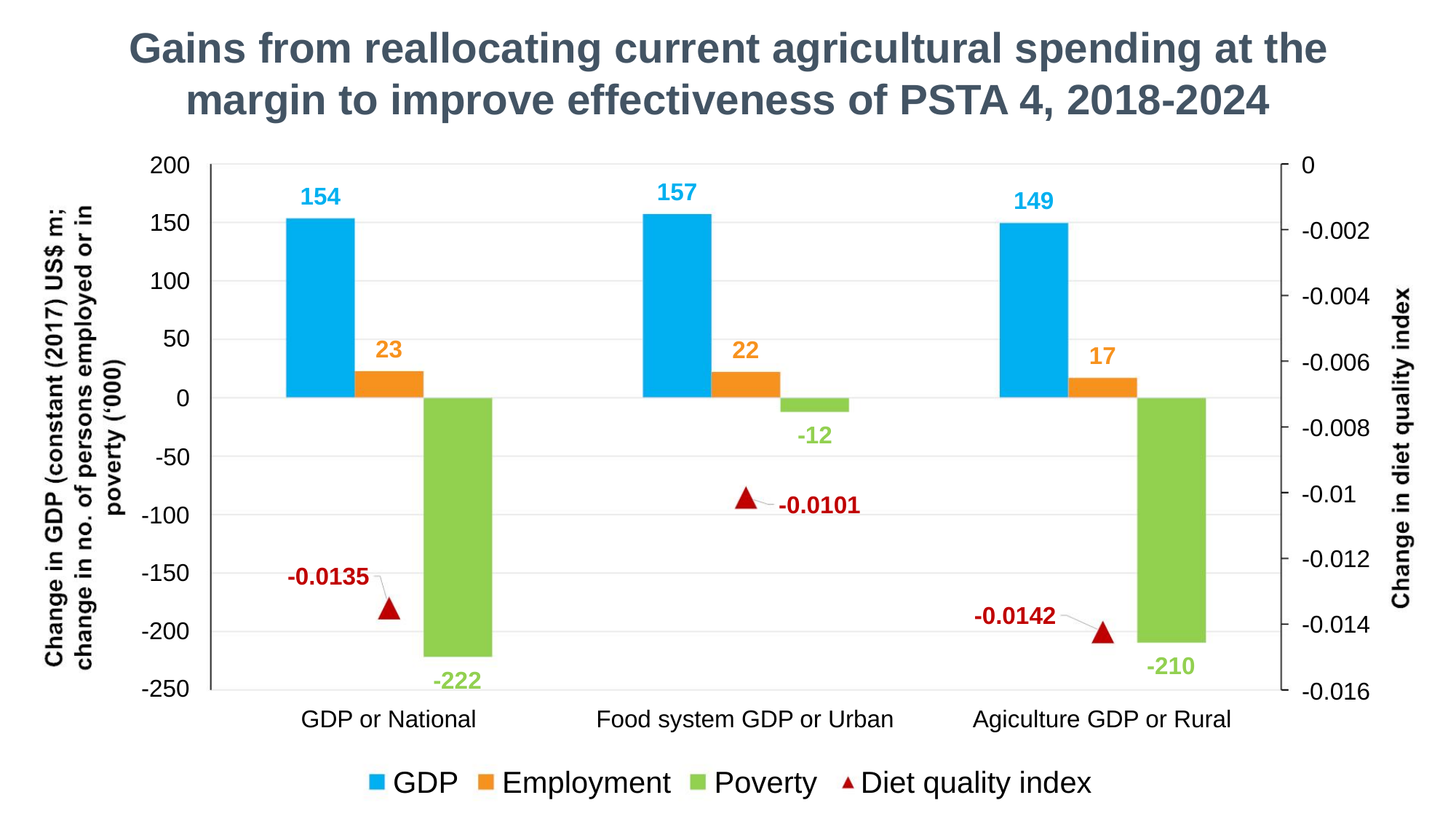

Gains from reallocating current agricultural spending at the
margin to improve effectiveness of PSTA 4, 2018-2024
200
150
100
50
0
157
154
149
-0.002
-0.004
-0.006
-0.008
-0.01
23
22
17
0
-12
-50
-0.0101
-100
-150
-200
-250
-0.012
-0.014
-0.016
-0.0135
-0.0142
-210
Agiculture GDP or Rural
-222
GDP or National
Food system GDP or Urban
GDP Employment Poverty Diet quality index